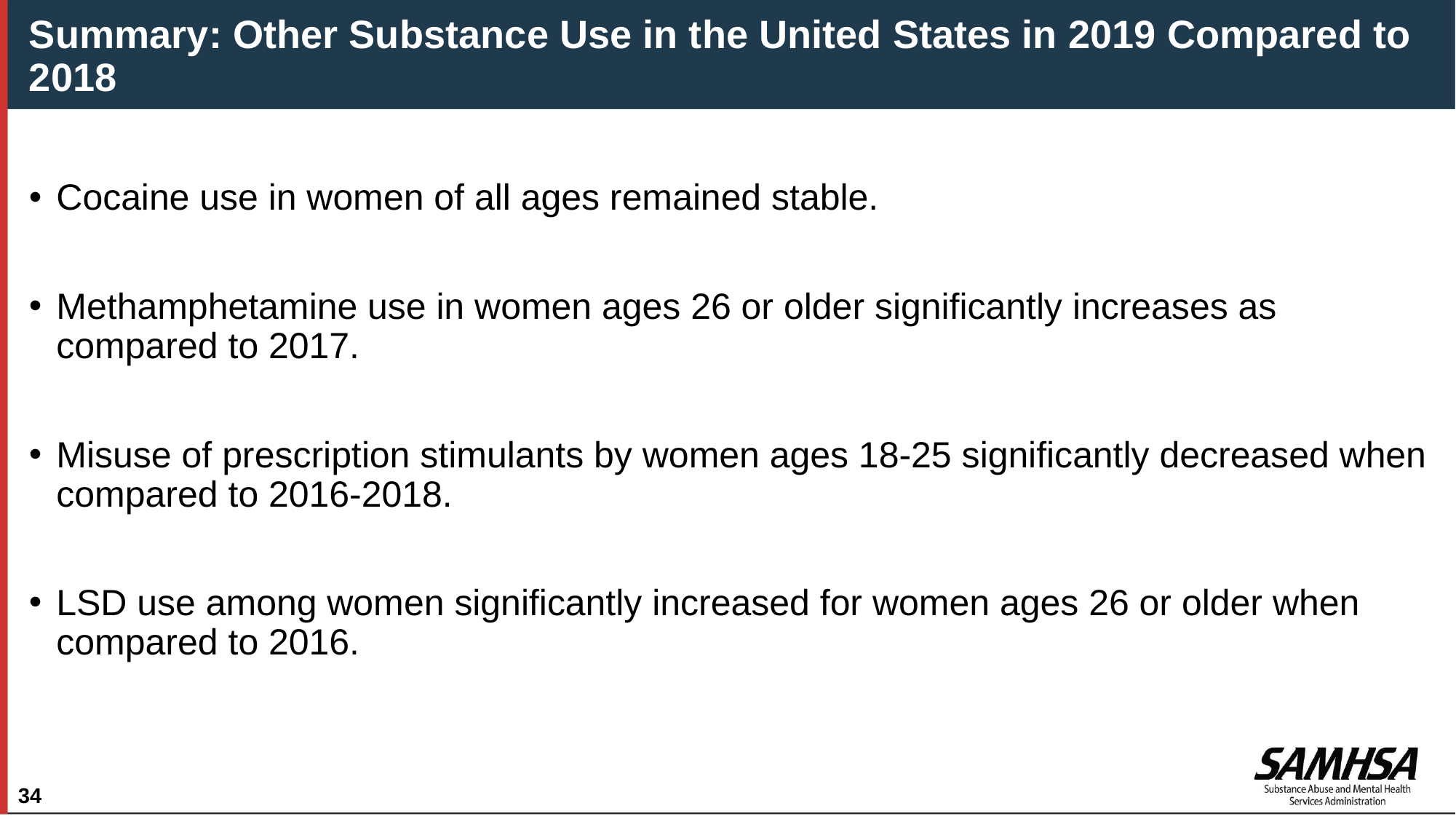

# Summary: Other Substance Use in the United States in 2019 Compared to 2018

Cocaine use in women of all ages remained stable.

Methamphetamine use in women ages 26 or older significantly increases as compared to 2017.

Misuse of prescription stimulants by women ages 18-25 significantly decreased when compared to 2016-2018.

LSD use among women significantly increased for women ages 26 or older when compared to 2016.